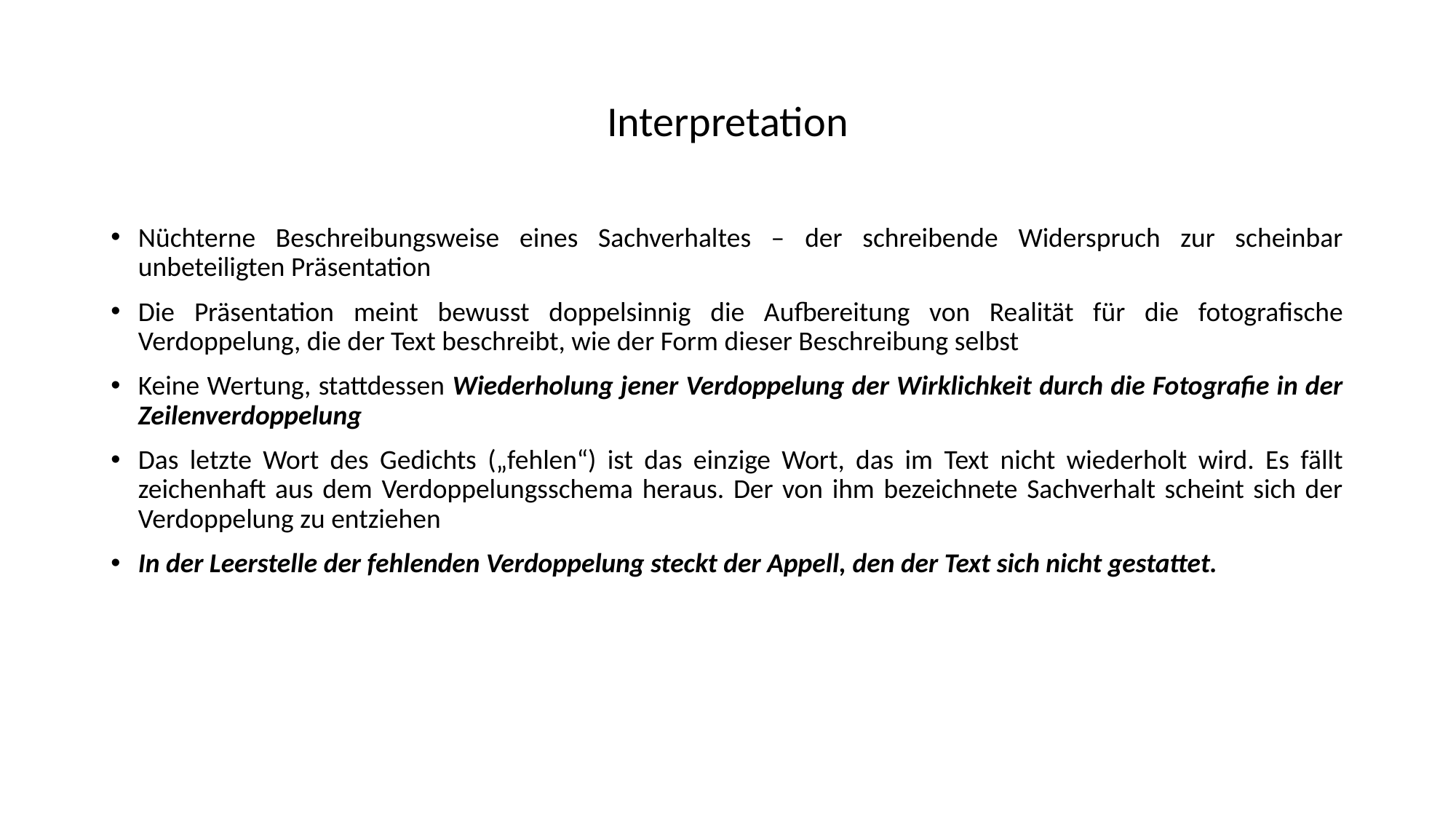

# Interpretation
Nüchterne Beschreibungsweise eines Sachverhaltes – der schreibende Widerspruch zur scheinbar unbeteiligten Präsentation
Die Präsentation meint bewusst doppelsinnig die Aufbereitung von Realität für die fotografische Verdoppelung, die der Text beschreibt, wie der Form dieser Beschreibung selbst
Keine Wertung, stattdessen Wiederholung jener Verdoppelung der Wirklichkeit durch die Fotografie in der Zeilenverdoppelung
Das letzte Wort des Gedichts („fehlen“) ist das einzige Wort, das im Text nicht wiederholt wird. Es fällt zeichenhaft aus dem Verdoppelungsschema heraus. Der von ihm bezeichnete Sachverhalt scheint sich der Verdoppelung zu entziehen
In der Leerstelle der fehlenden Verdoppelung steckt der Appell, den der Text sich nicht gestattet.